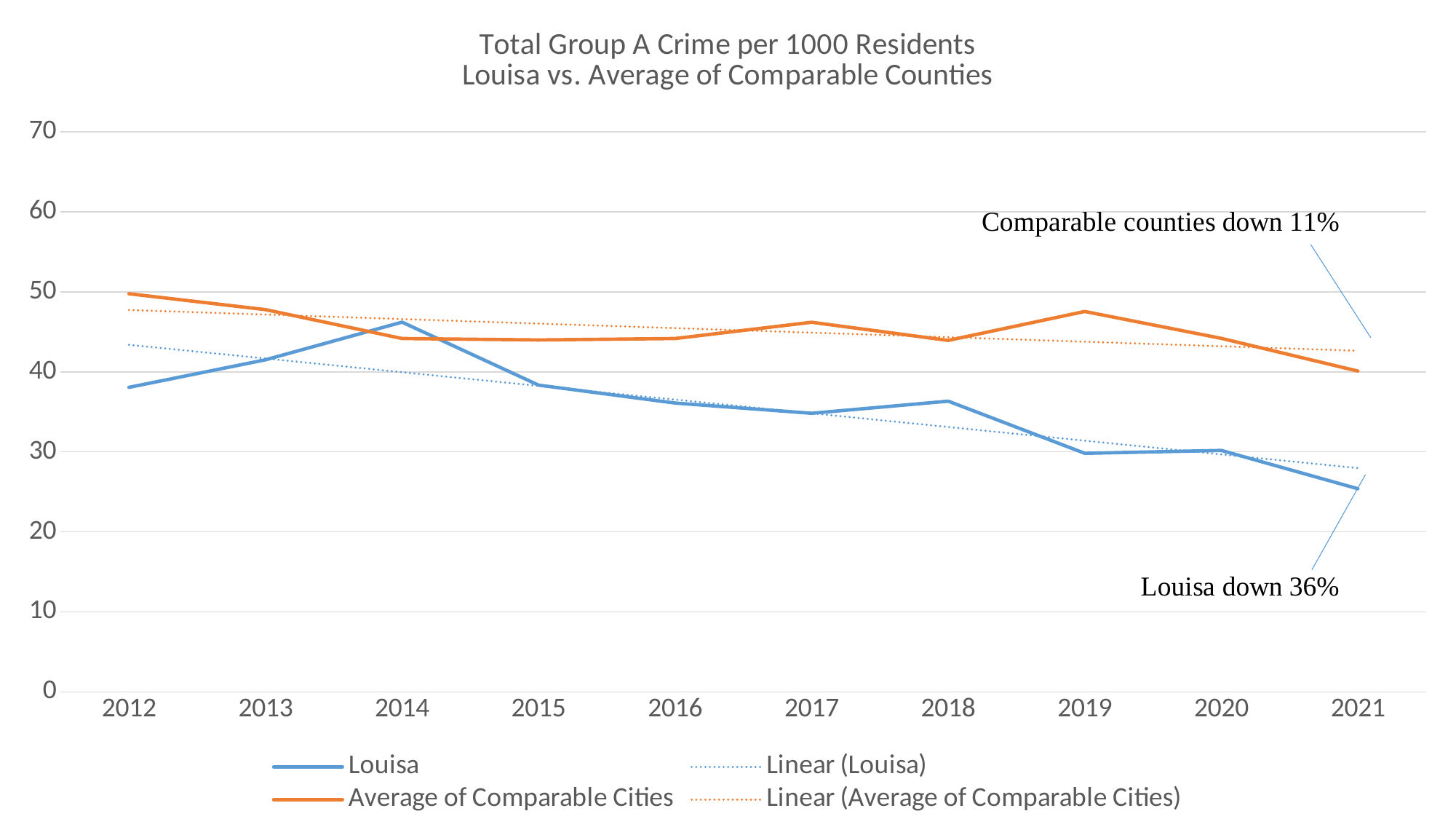

### Chart: Total Group A Crime per 1000 Residents
Louisa vs. Average of Comparable Counties

| Category | Louisa | Average of Comparable Cities |
|---|---|---|
| 2012 | 38.063310291630835 | 49.760000000000005 |
| 2013 | 41.50711759375641 | 47.78 |
| 2014 | 46.21616108634203 | 44.17 |
| 2015 | 38.342483354748296 | 43.989999999999995 |
| 2016 | 36.10560671406922 | 44.17 |
| 2017 | 34.82232053660627 | 46.199999999999996 |
| 2018 | 36.33991282862776 | 43.93 |
| 2019 | 29.81977061714906 | 47.550000000000004 |
| 2020 | 30.18021669233473 | 44.19 |
| 2021 | 25.388384944218522 | 40.1 |